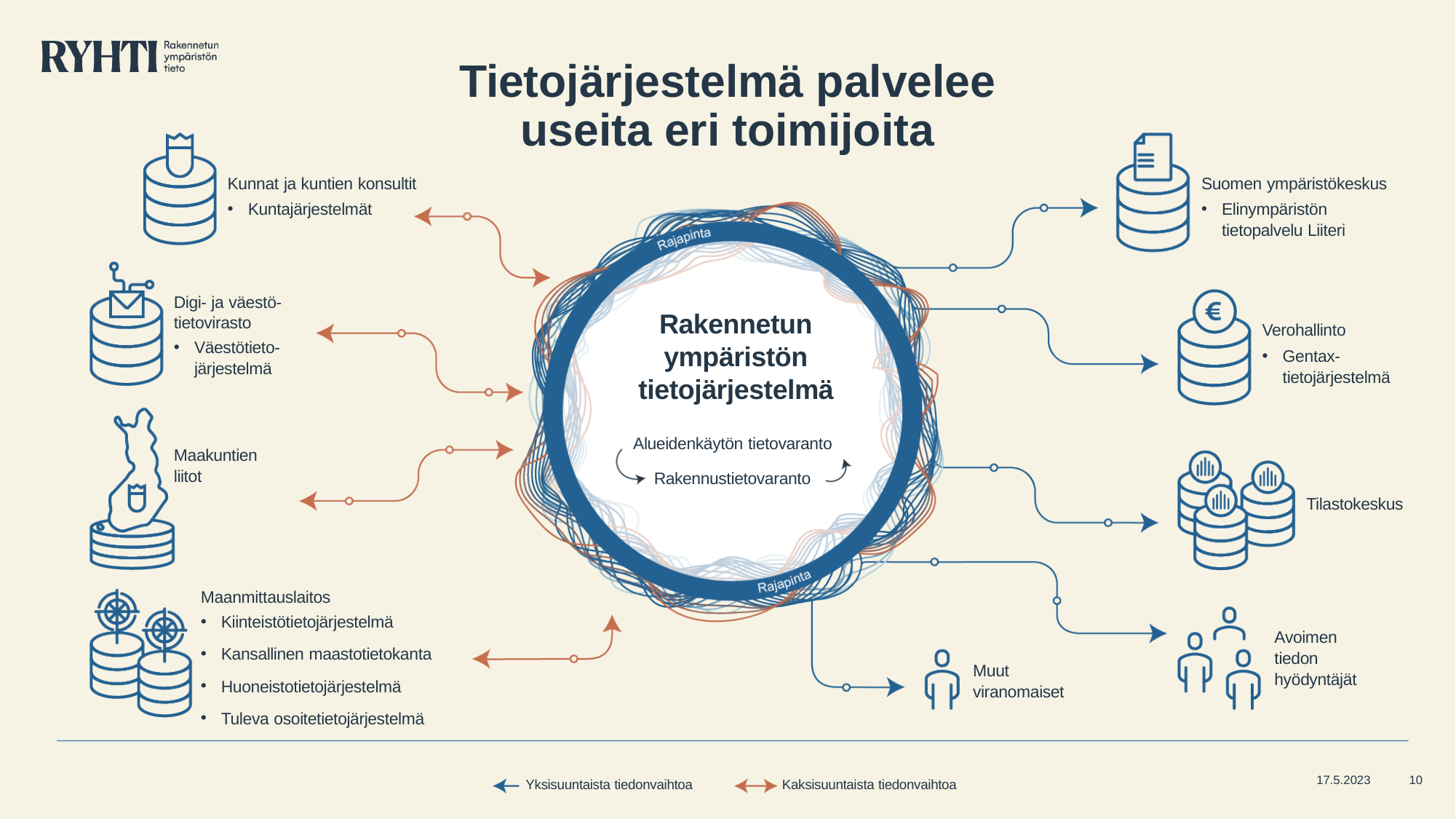

# Tietojärjestelmä palvelee useita eri toimijoita
Kunnat ja kuntien konsultit
Suomen ympäristökeskus
Kuntajärjestelmät
Elinympäristön
tietopalvelu Liiteri
Digi- ja väestö-
tietovirasto

Rakennetun
ympäristön
tietojärjestelmä
Verohallinto
Väestötieto-
järjestelmä
Gentax-tietojärjestelmä
Alueidenkäytön tietovaranto
Maakuntien liitot
Rakennustietovaranto
Tilastokeskus
Maanmittauslaitos
Kiinteistötietojärjestelmä
Kansallinen maastotietokanta
Huoneistotietojärjestelmä
Tuleva osoitetietojärjestelmä
Avoimen tiedon hyödyntäjät
Muut viranomaiset
17.5.2023
10
Yksisuuntaista tiedonvaihtoa
Kaksisuuntaista tiedonvaihtoa